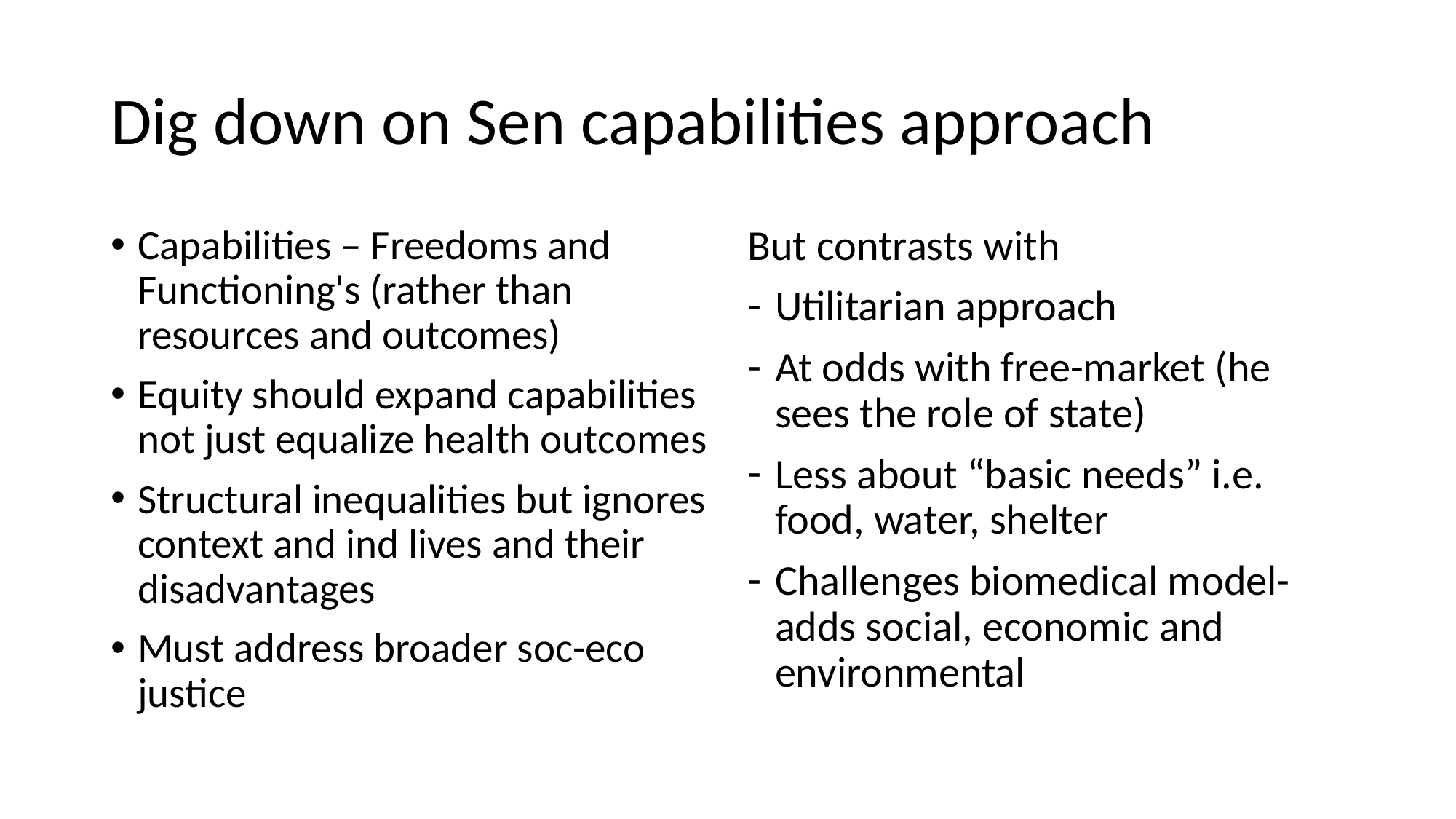

# Dig down on Sen capabilities approach
Capabilities – Freedoms and Functioning's (rather than resources and outcomes)
Equity should expand capabilities not just equalize health outcomes
Structural inequalities but ignores context and ind lives and their disadvantages
Must address broader soc-eco justice
But contrasts with
Utilitarian approach
At odds with free-market (he sees the role of state)
Less about “basic needs” i.e. food, water, shelter
Challenges biomedical model- adds social, economic and environmental